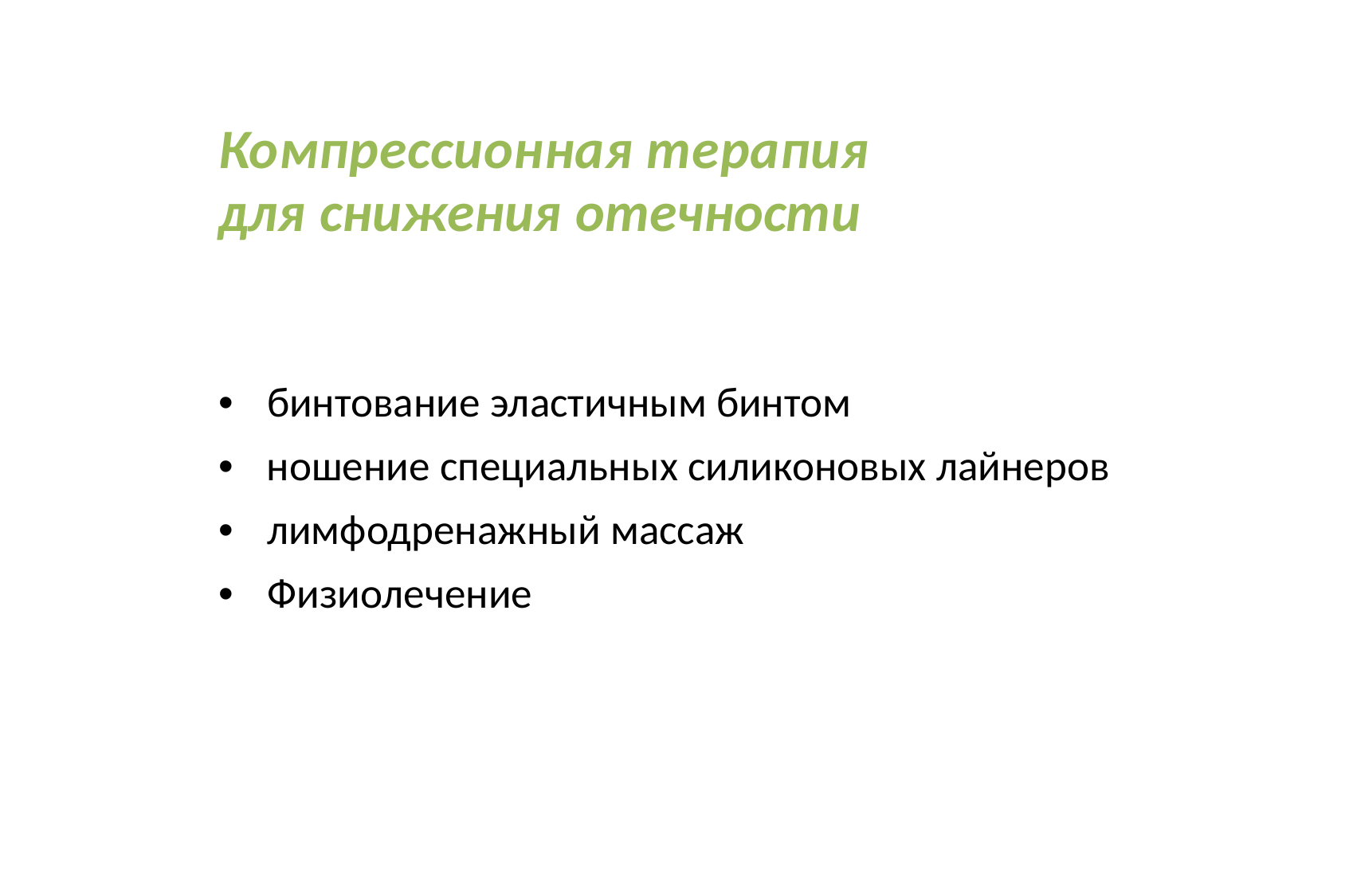

Компрессионная терапия для снижения отечности
•   бинтование эластичным бинтом
•   ношение специальных силиконовых лайнеров
•   лимфодренажный массаж
•   Физиолечение